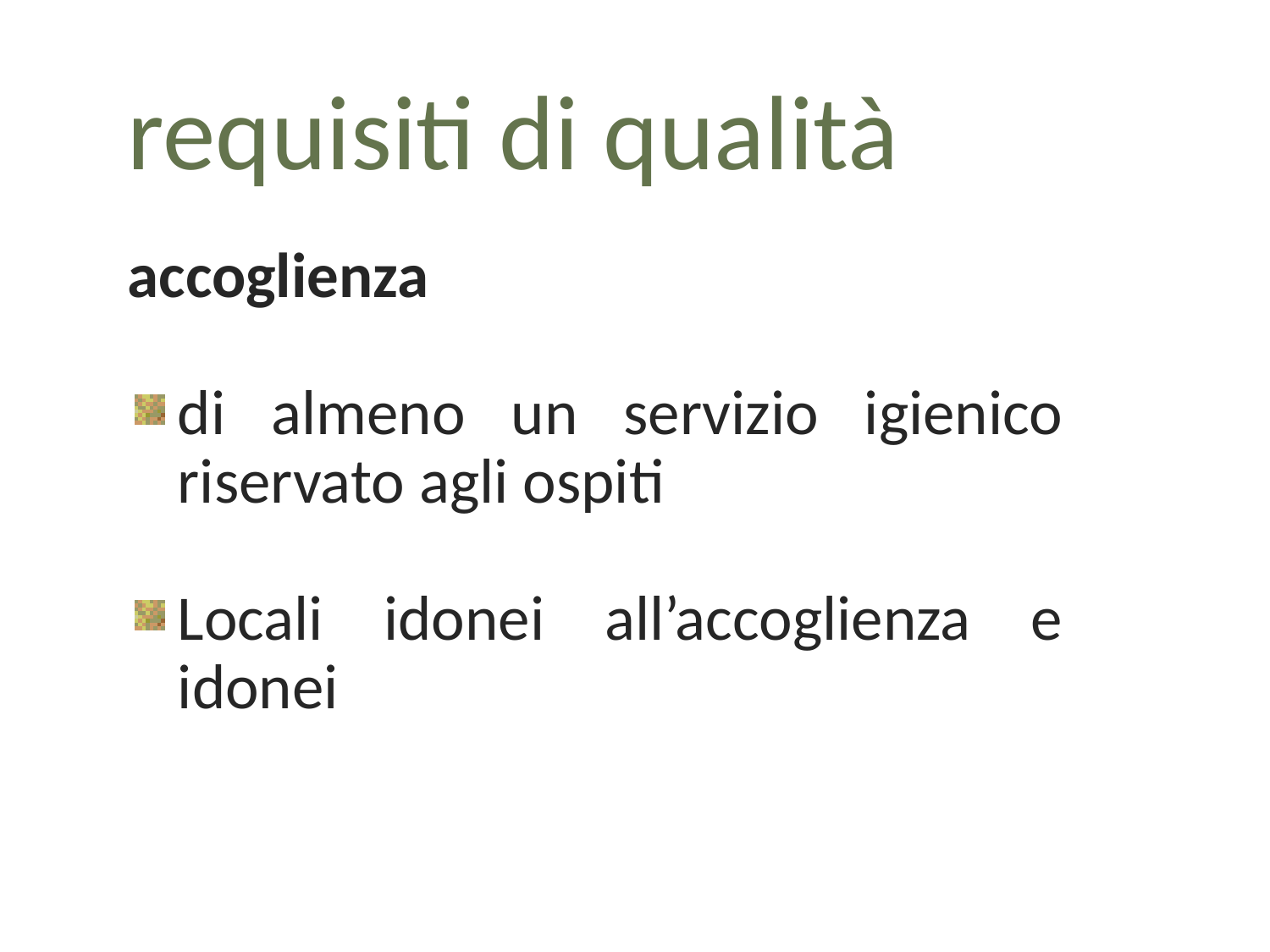

requisiti di qualità
accoglienza

di almeno un servizio igienico riservato agli ospiti

Locali idonei all’accoglienza e idonei